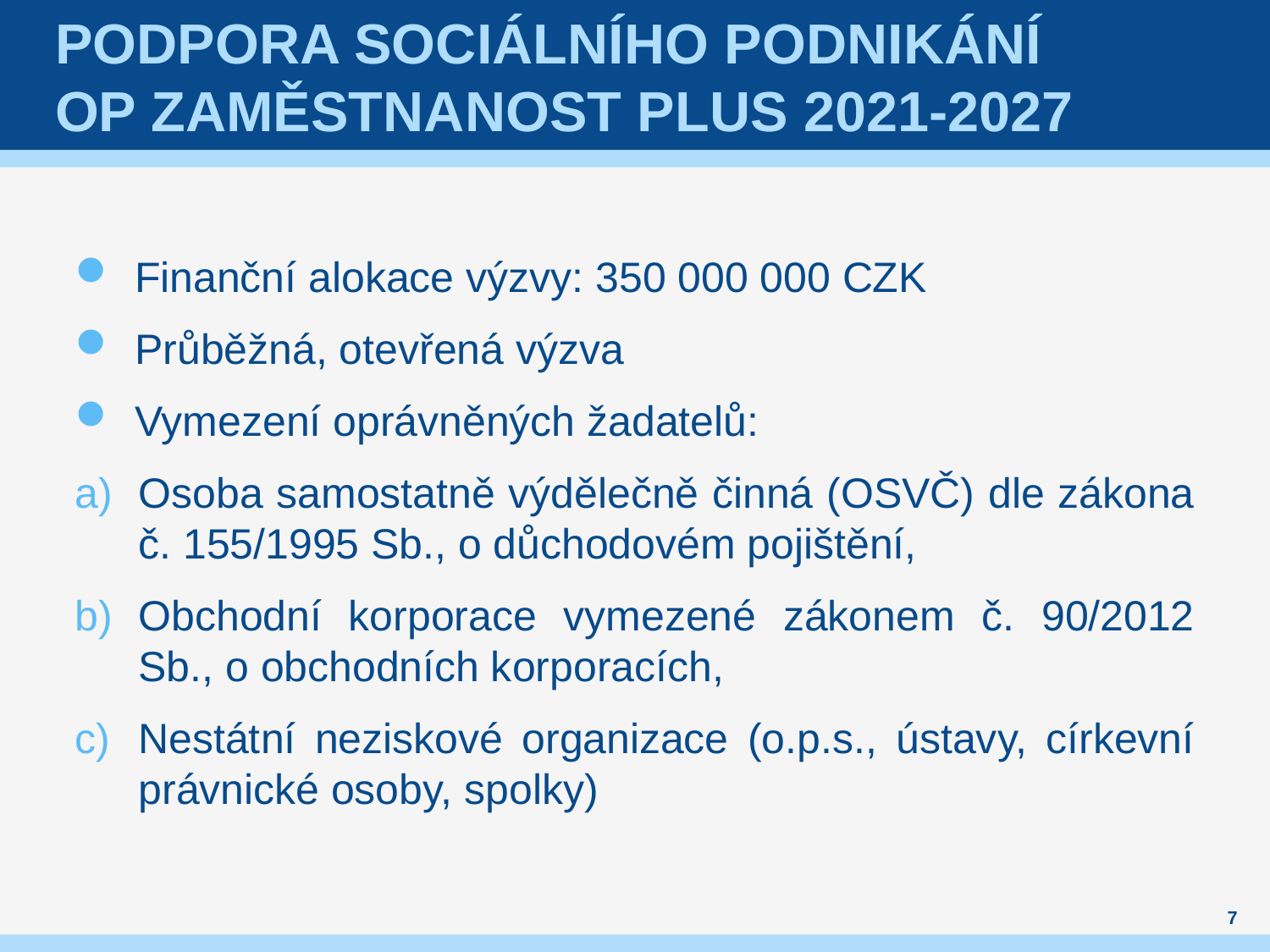

# Podpora sociálního podnikání OP Zaměstnanost plus 2021-2027
Finanční alokace výzvy: 350 000 000 CZK
Průběžná, otevřená výzva
Vymezení oprávněných žadatelů:
Osoba samostatně výdělečně činná (OSVČ) dle zákona č. 155/1995 Sb., o důchodovém pojištění,
Obchodní korporace vymezené zákonem č. 90/2012 Sb., o obchodních korporacích,
Nestátní neziskové organizace (o.p.s., ústavy, církevní právnické osoby, spolky)
7